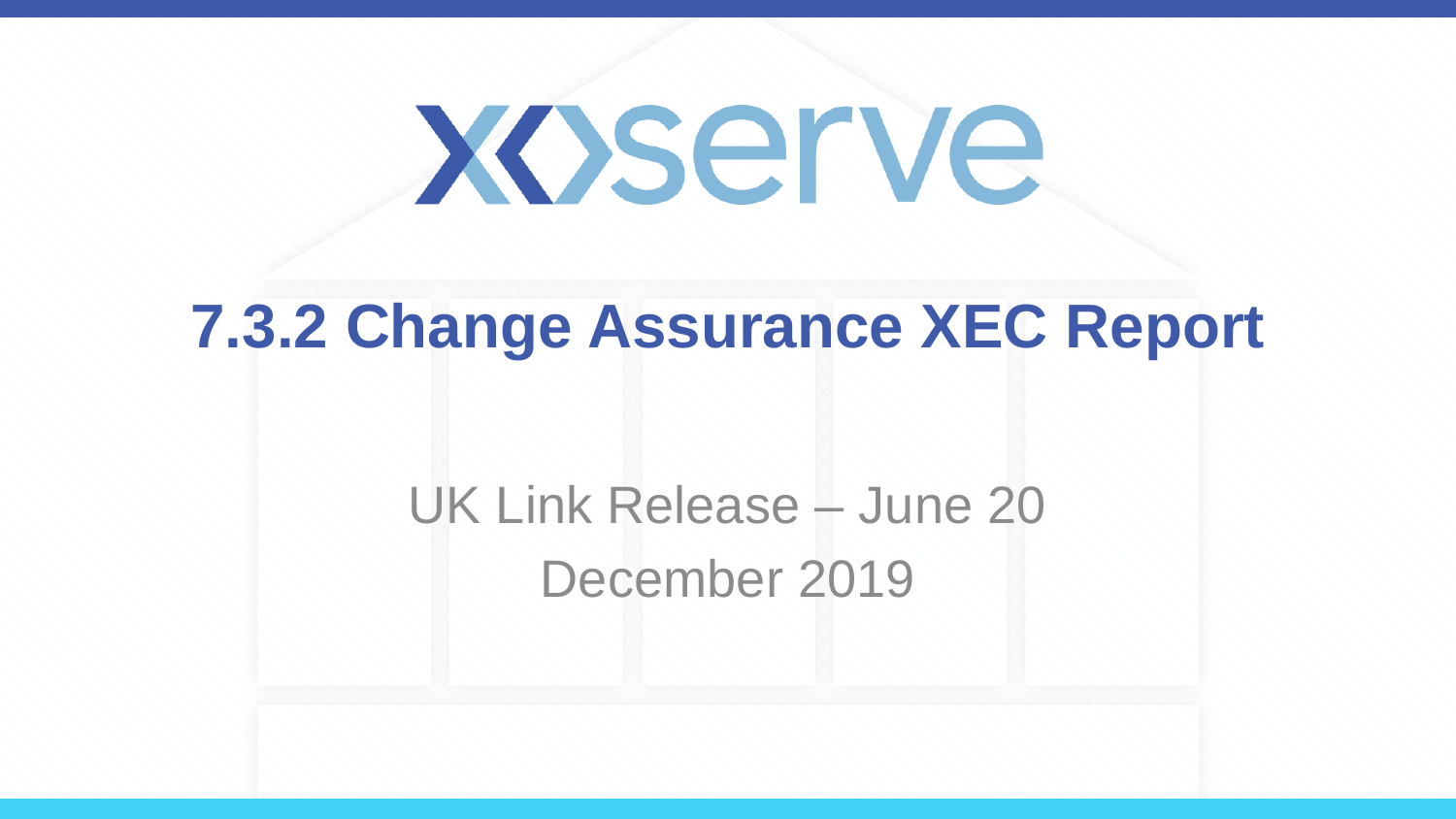

# 7.3.2 Change Assurance XEC Report
UK Link Release – June 20
December 2019